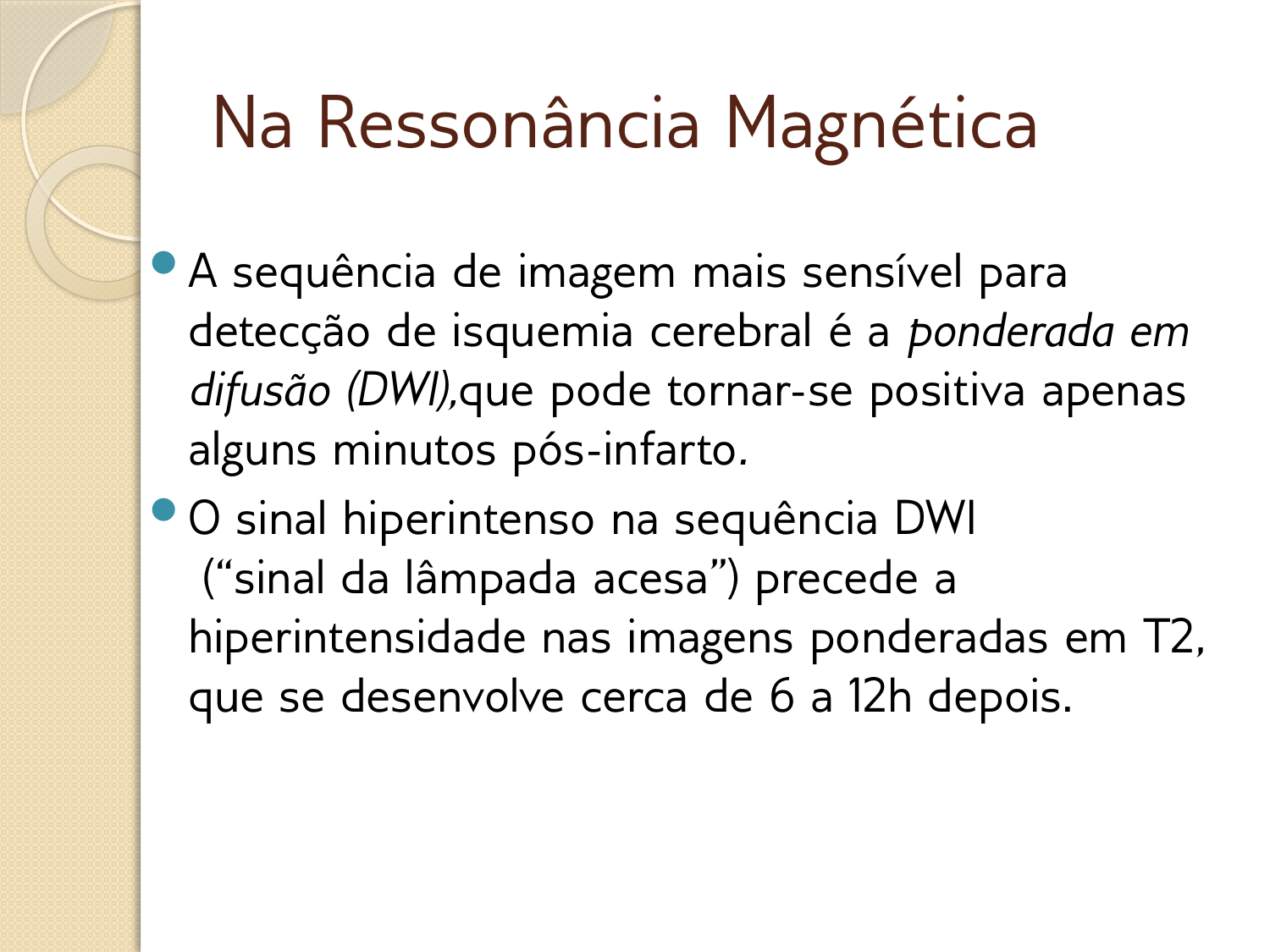

# Na Ressonância Magnética
A sequência de imagem mais sensível para detecção de isquemia cerebral é a ponderada em difusão (DWI),que pode tornar-se positiva apenas alguns minutos pós-infarto.
O sinal hiperintenso na sequência DWI                   (“sinal da lâmpada acesa”) precede a  hiperintensidade nas imagens ponderadas em T2, que se desenvolve cerca de 6 a 12h depois.